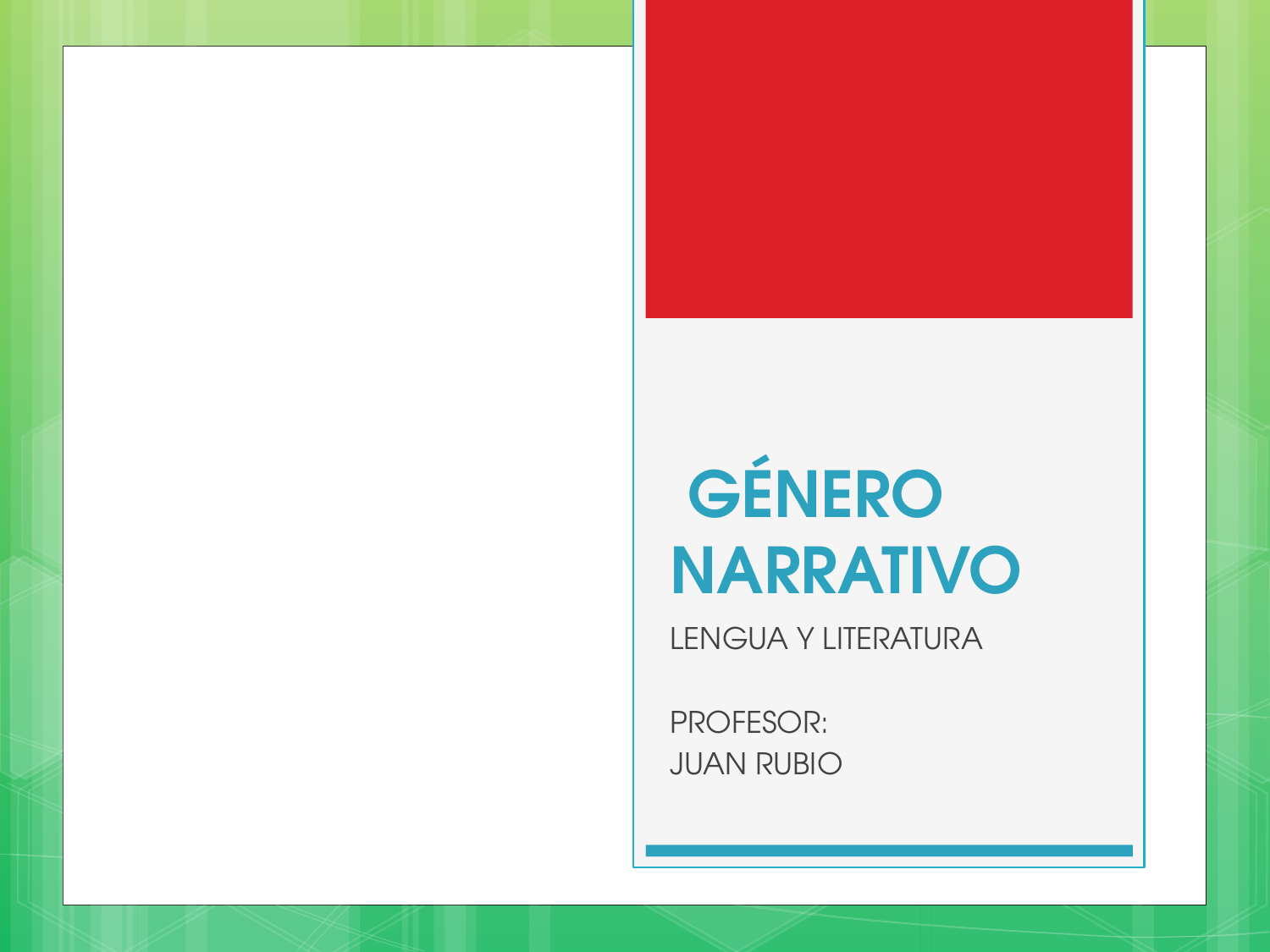

# GÉNERO NARRATIVO
LENGUA Y LITERATURA

PROFESOR:
JUAN RUBIO